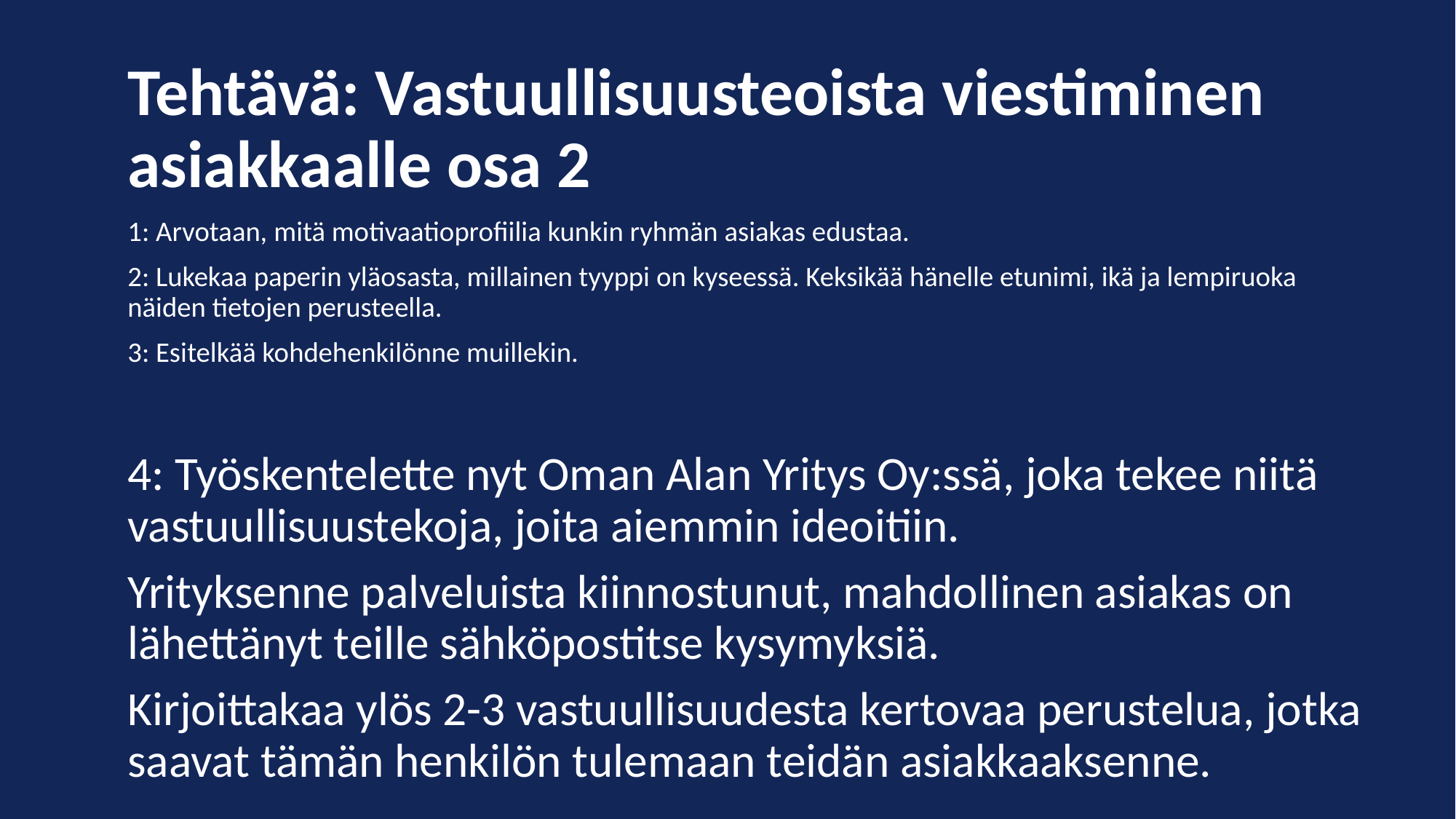

Tehtävä: Vastuullisuusteoista viestiminen asiakkaalle osa 2
1: Arvotaan, mitä motivaatioprofiilia kunkin ryhmän asiakas edustaa.
2: Lukekaa paperin yläosasta, millainen tyyppi on kyseessä. Keksikää hänelle etunimi, ikä ja lempiruoka näiden tietojen perusteella.
3: Esitelkää kohdehenkilönne muillekin.

4: Työskentelette nyt Oman Alan Yritys Oy:ssä, joka tekee niitä vastuullisuustekoja, joita aiemmin ideoitiin.
Yrityksenne palveluista kiinnostunut, mahdollinen asiakas on lähettänyt teille sähköpostitse kysymyksiä.
Kirjoittakaa ylös 2-3 vastuullisuudesta kertovaa perustelua, jotka saavat tämän henkilön tulemaan teidän asiakkaaksenne.